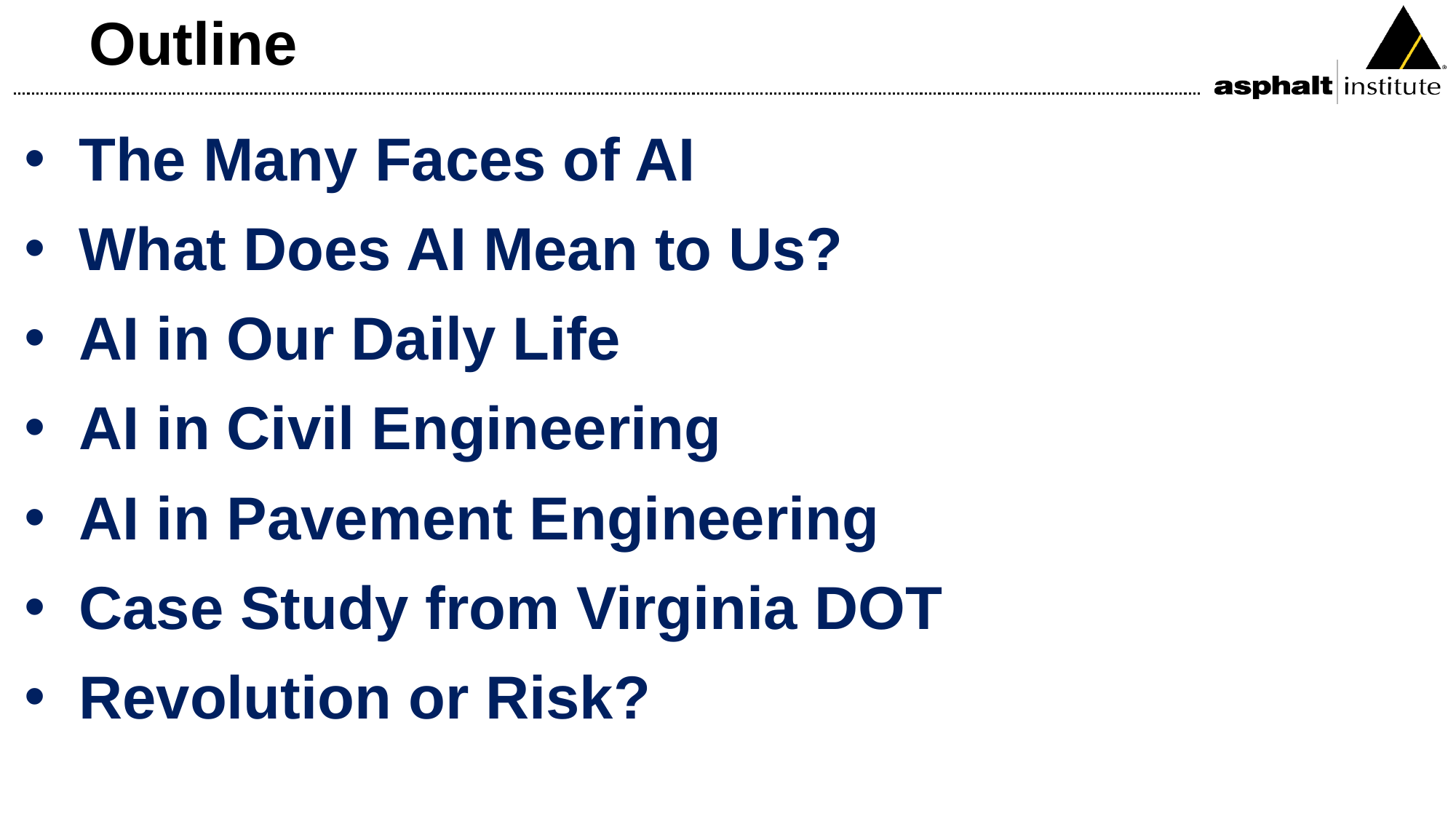

# Outline
The Many Faces of AI
What Does AI Mean to Us?
AI in Our Daily Life
AI in Civil Engineering
AI in Pavement Engineering
Case Study from Virginia DOT
Revolution or Risk?